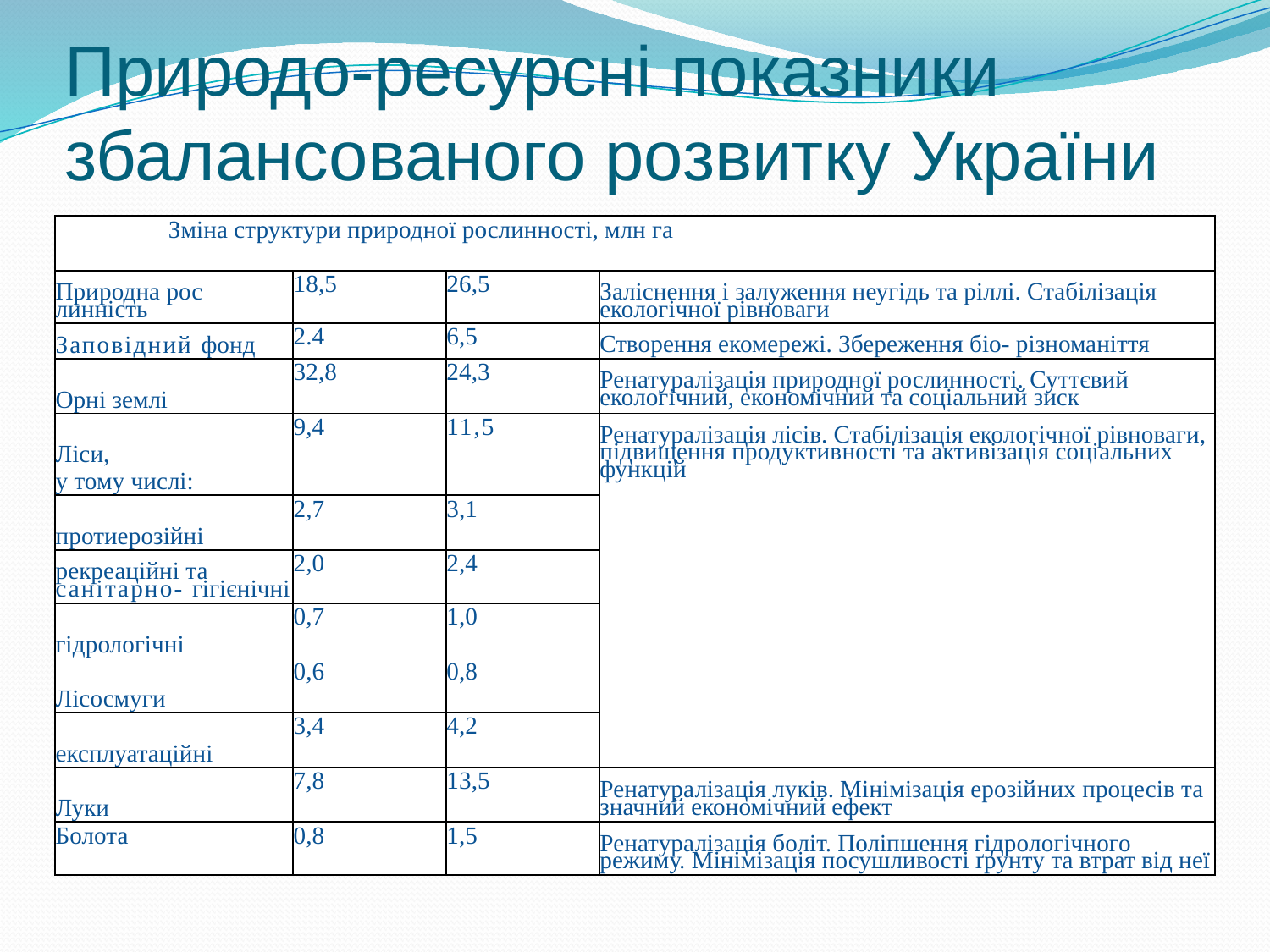

# Природо-ресурсні показники збалансованого розвитку України
| Зміна структури природної рослинності, млн га |  |  |  |
| --- | --- | --- | --- |
| Природна рос­линність | 18,5 | 26,5 | Заліснення і залуження неугідь та ріллі. Стабілізація екологічної рівноваги |
| Заповідний фонд | 2.4 | 6,5 | Створення екомережі. Збереження біо- різноманіття |
| Орні землі | 32,8 | 24,3 | Ренатуралізація природної рослинності. Суттєвий екологічний, економічний та соціальний зиск |
| Ліси, у тому числі: | 9,4 | 11,5 | Ренатуралізація лісів. Стабілізація еколо­гічної рівноваги, підвищення продуктив­ності та активізація соціальних функцій |
| протиерозійні | 2,7 | 3,1 |  |
| рекреаційні та санітарно- гігієнічні | 2,0 | 2,4 |  |
| гідрологічні | 0,7 | 1,0 |  |
| Лісосмуги | 0,6 | 0,8 |  |
| експлуатаційні | 3,4 | 4,2 |  |
| Луки | 7,8 | 13,5 | Ренатуралізація луків. Мінімізація ерозій­них процесів та значний економічний ефект |
| Болота | 0,8 | 1,5 | Ренатуралізація боліт. Поліпшення гідро­логічного режиму. Мінімізація посушли­вості ґрунту та втрат від неї |